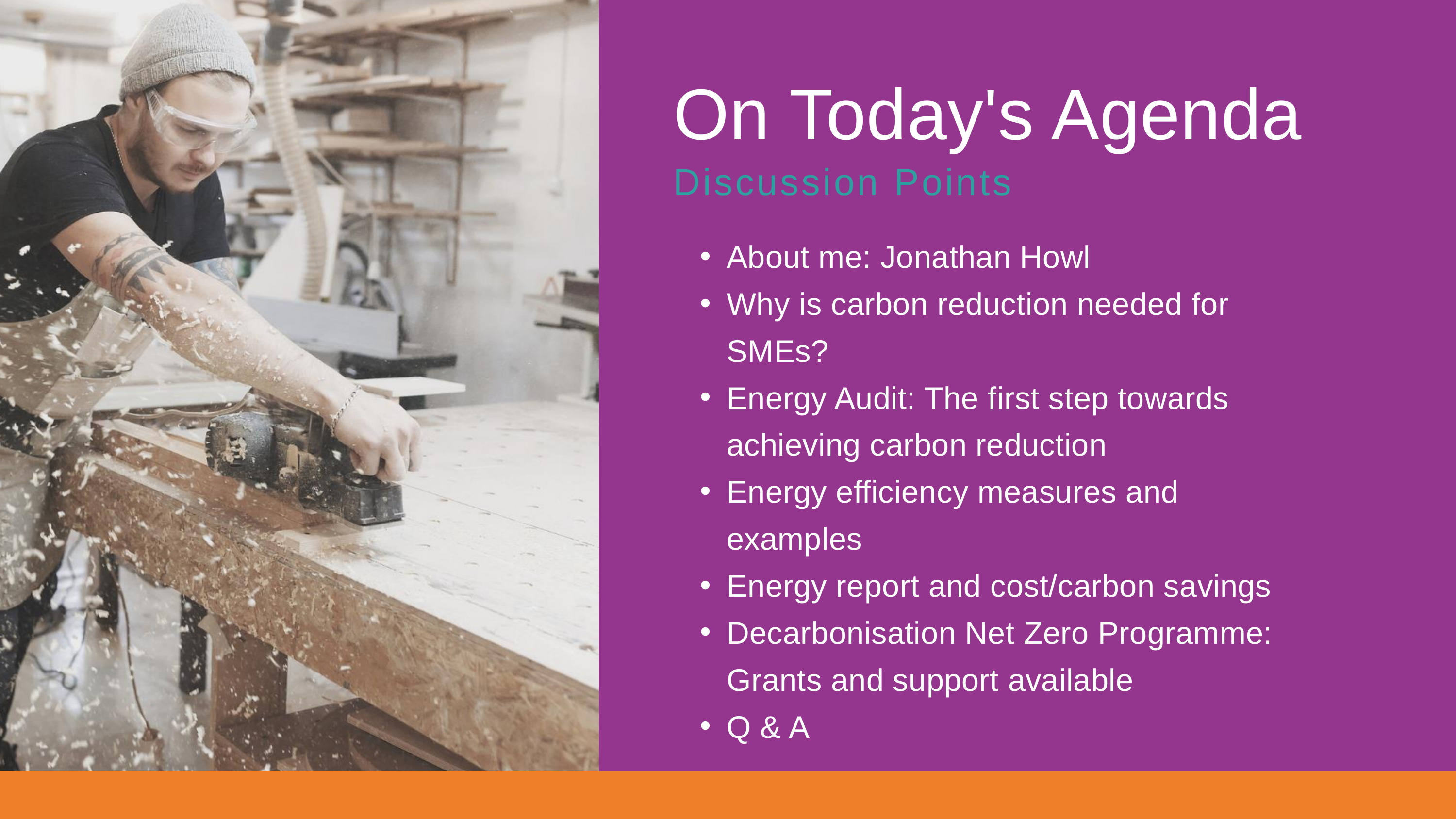

On Today's Agenda
Discussion Points
About me: Jonathan Howl
Why is carbon reduction needed for SMEs?
Energy Audit: The first step towards achieving carbon reduction
Energy efficiency measures and examples
Energy report and cost/carbon savings
Decarbonisation Net Zero Programme: Grants and support available
Q & A